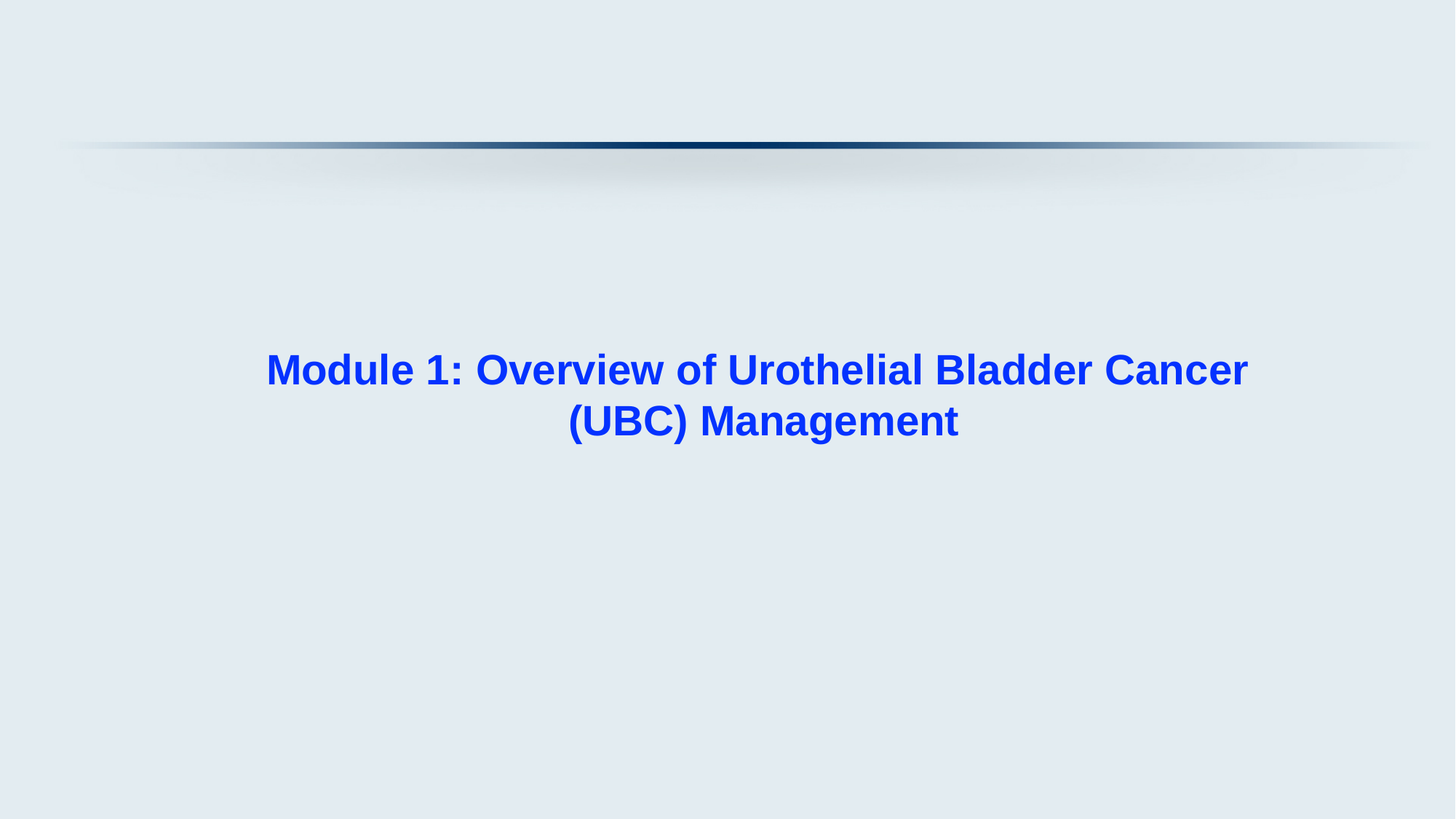

Module 1: Overview of Urothelial Bladder Cancer
(UBC) Management